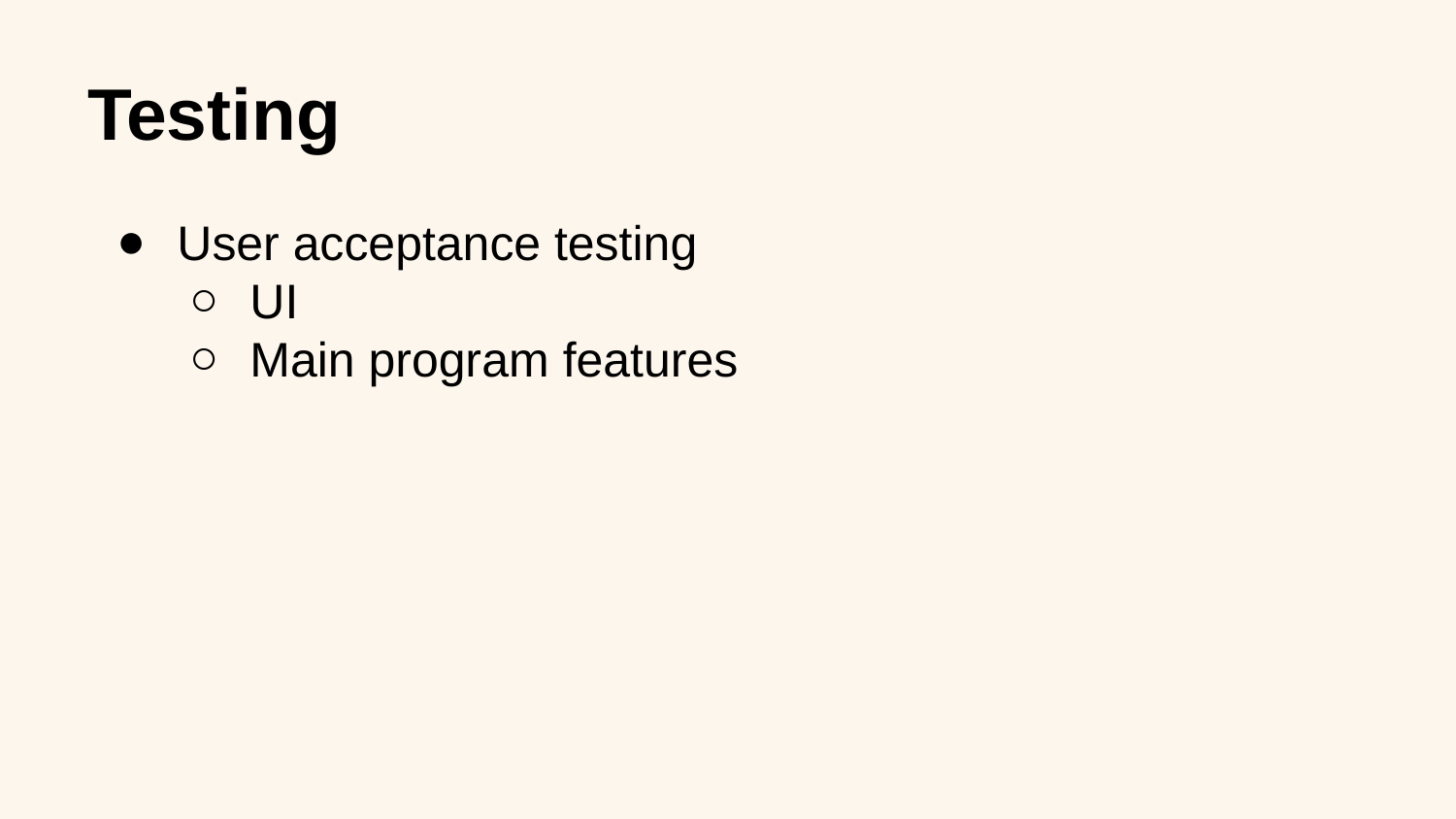

# Testing
User acceptance testing
UI
Main program features